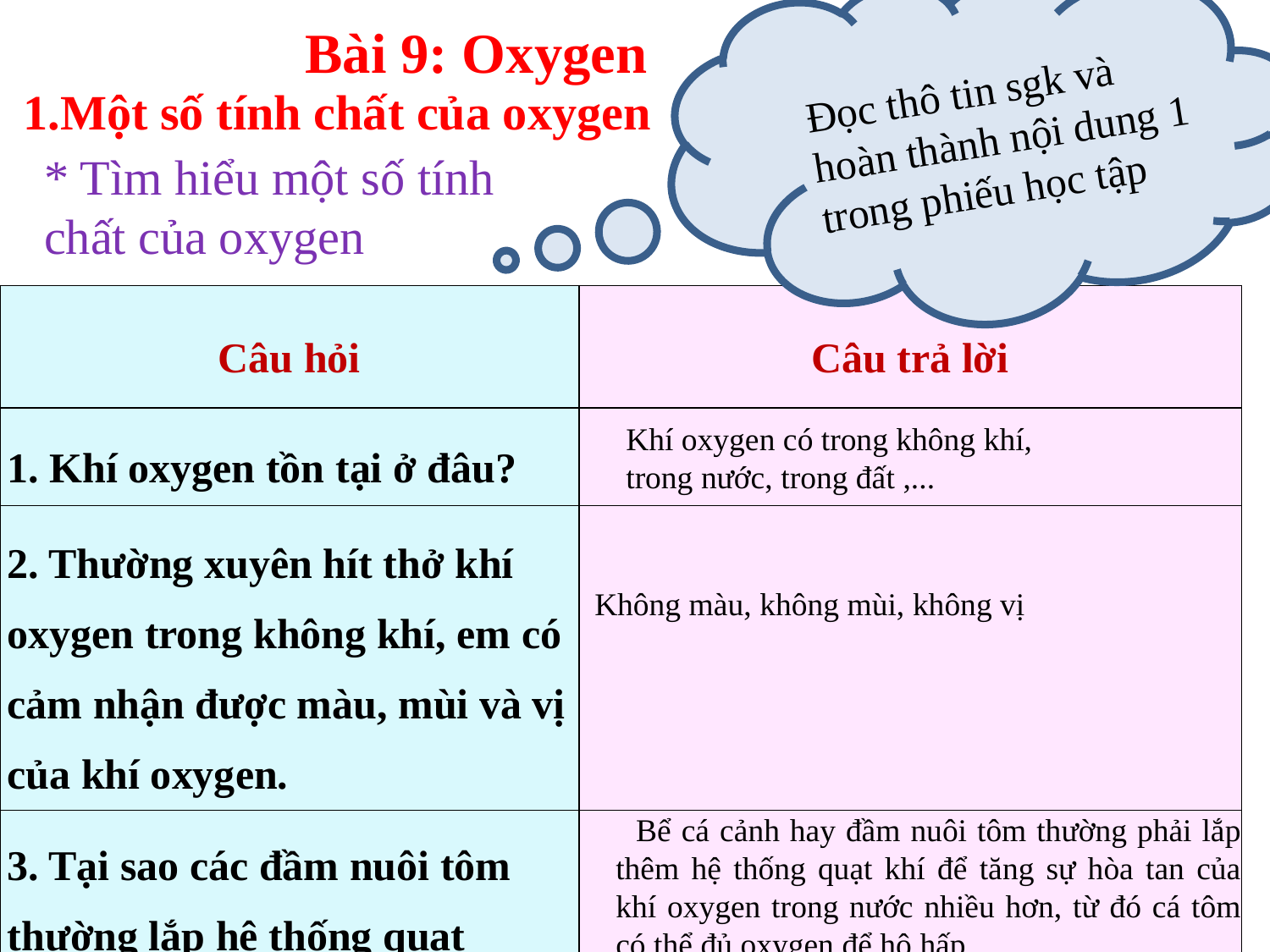

Đọc thô tin sgk và hoàn thành nội dung 1 trong phiếu học tập

Bài 9: Oxygen
1.Một số tính chất của oxygen
* Tìm hiểu một số tính chất của oxygen
| Câu hỏi | Câu trả lời |
| --- | --- |
| 1. Khí oxygen tồn tại ở đâu? |  |
| 2. Thường xuyên hít thở khí oxygen trong không khí, em có cảm nhận được màu, mùi và vị của khí oxygen. |  |
| 3. Tại sao các đầm nuôi tôm thường lắp hệ thống quạt nước? |  |
Khí oxygen có trong không khí,
trong nước, trong đất ,...
Không màu, không mùi, không vị
  Bể cá cảnh hay đầm nuôi tôm thường phải lắp thêm hệ thống quạt khí để tăng sự hòa tan của khí oxygen trong nước nhiều hơn, từ đó cá tôm có thể đủ oxygen để hô hấp.